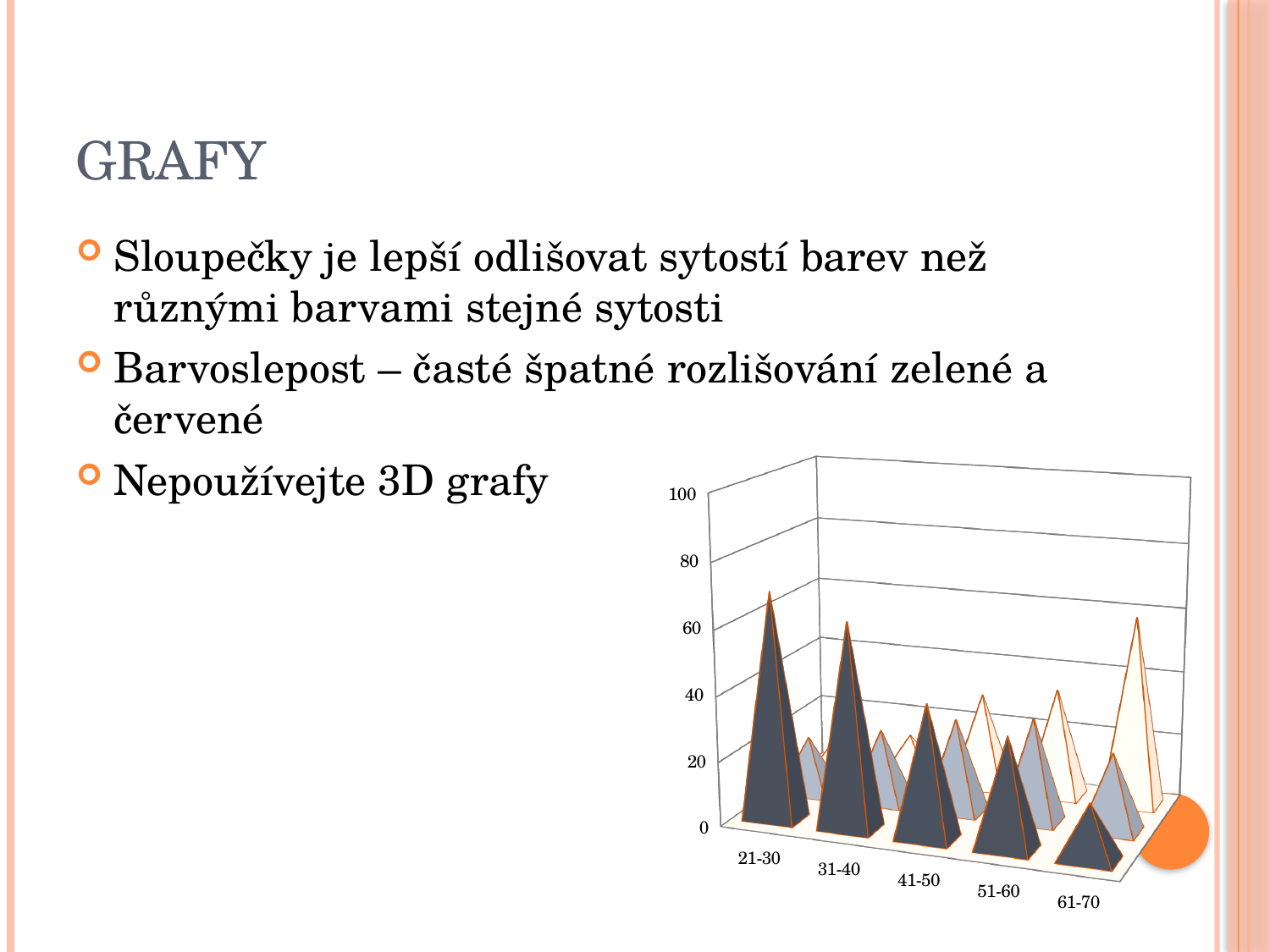

# Grafy
Sloupečky je lepší odlišovat sytostí barev než různými barvami stejné sytosti
Barvoslepost – časté špatné rozlišování zelené a červené
Nepoužívejte 3D grafy

[unsupported chart]